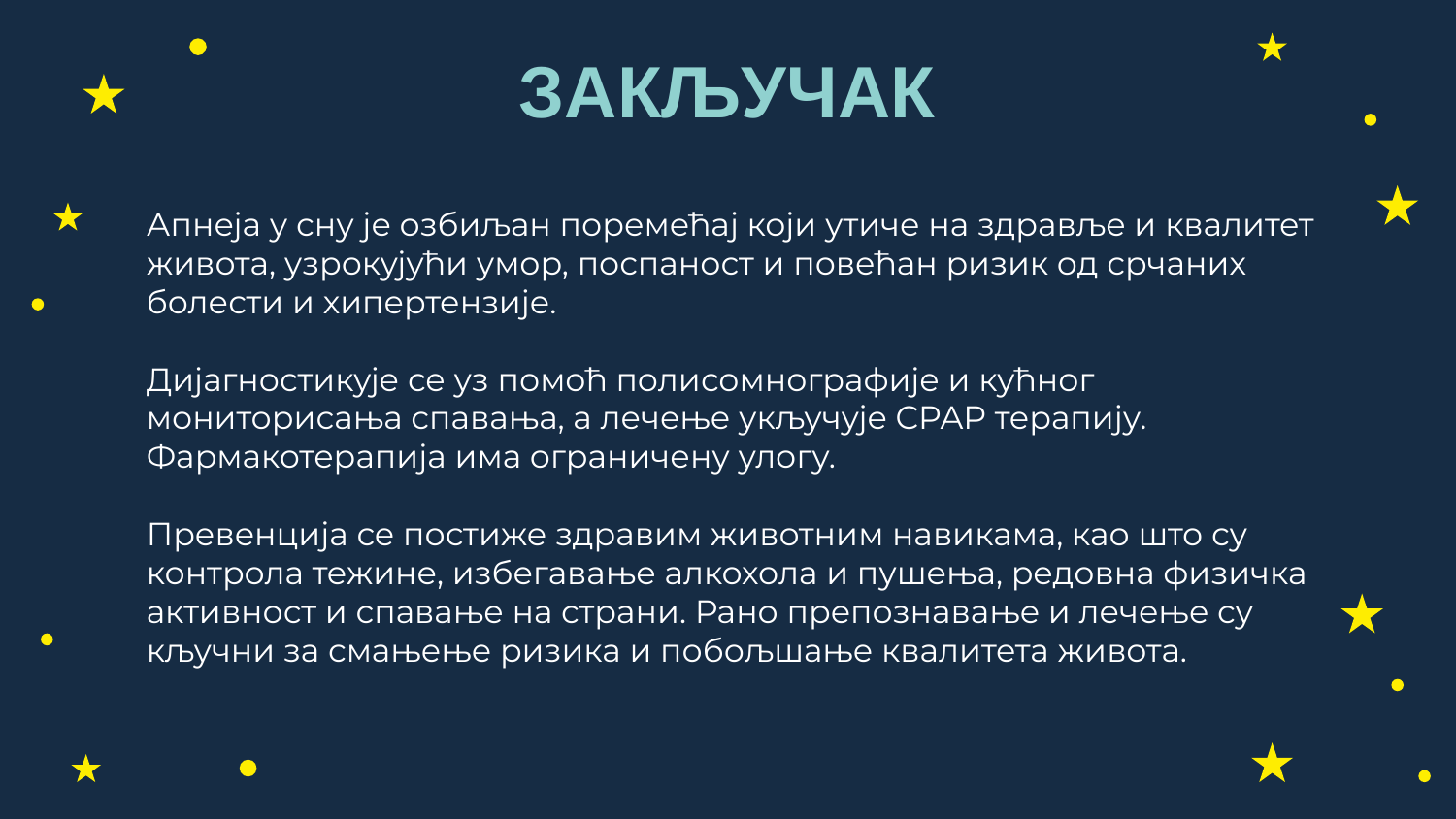

# ЗАКЉУЧАК
Апнеја у сну је озбиљан поремећај који утиче на здравље и квалитет живота, узрокујући умор, поспаност и повећан ризик од срчаних болести и хипертензије.

Дијагностикује се уз помоћ полисомнографије и кућног мониторисања спавања, а лечење укључује CPAP терапију. Фармакотерапија има ограничену улогу.

Превенција се постиже здравим животним навикама, као што су контрола тежине, избегавање алкохола и пушења, редовна физичка активност и спавање на страни. Рано препознавање и лечење су кључни за смањење ризика и побољшање квалитета живота.